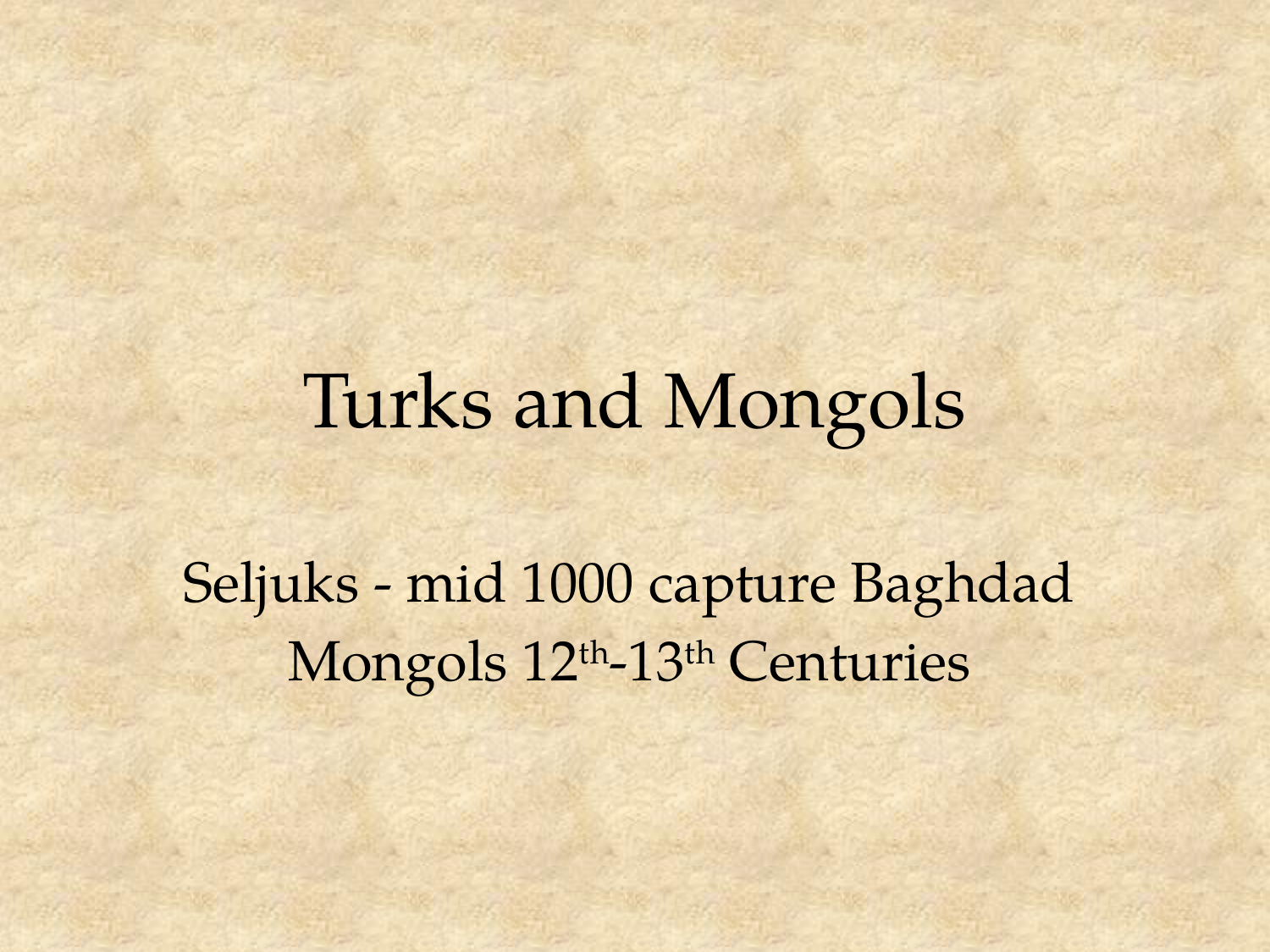

# Turks and Mongols
Seljuks - mid 1000 capture Baghdad
Mongols 12th-13th Centuries